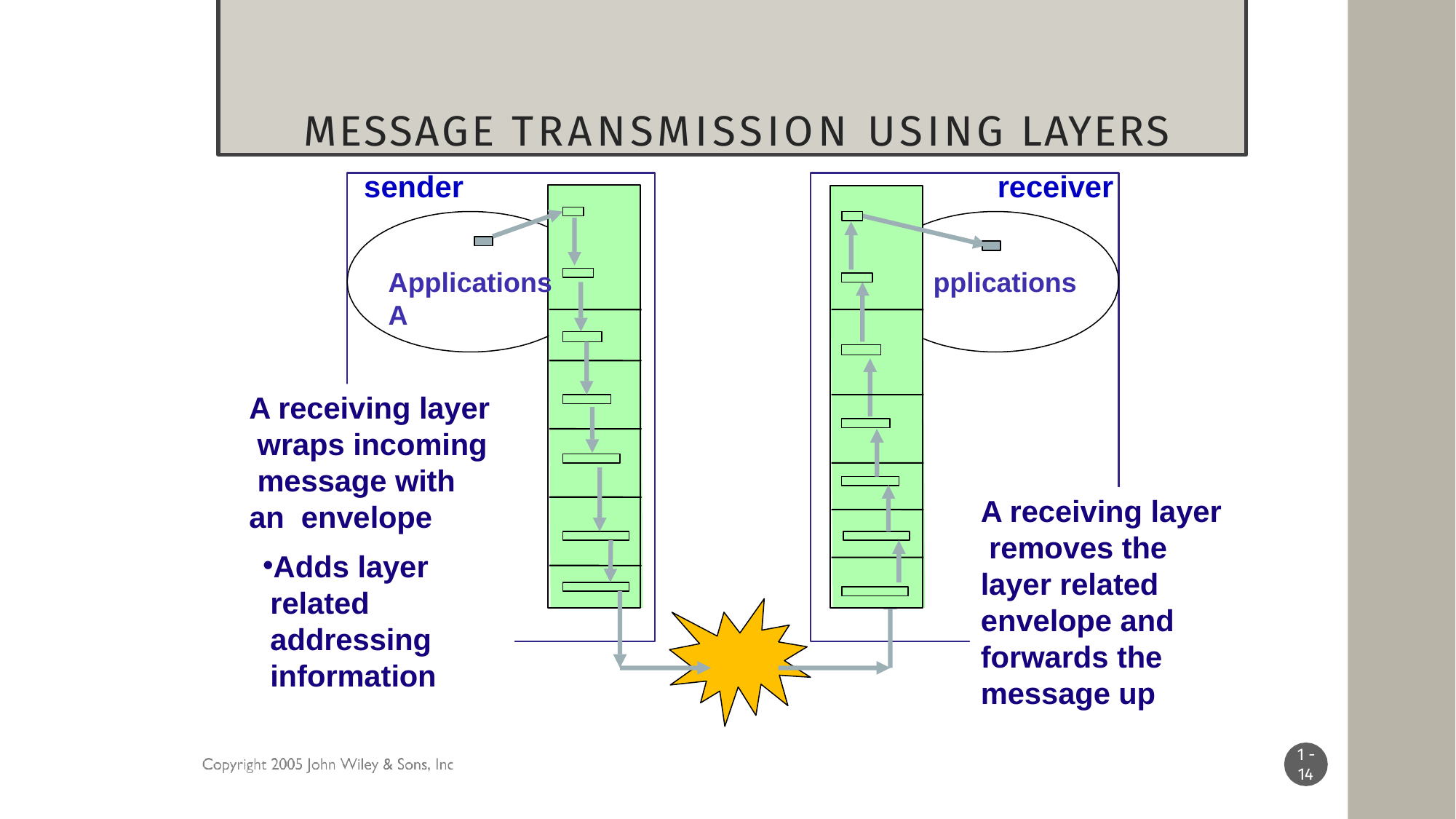

# MESSAGE TRANSMISSION USING LAYERS
sender	receiver

Applications	A
pplications

A receiving layer  wraps incoming  message with an  envelope
Adds layer  related  addressing

A receiving layer  removes the  layer related  envelope and

forwards the
message up
information

1 -
14